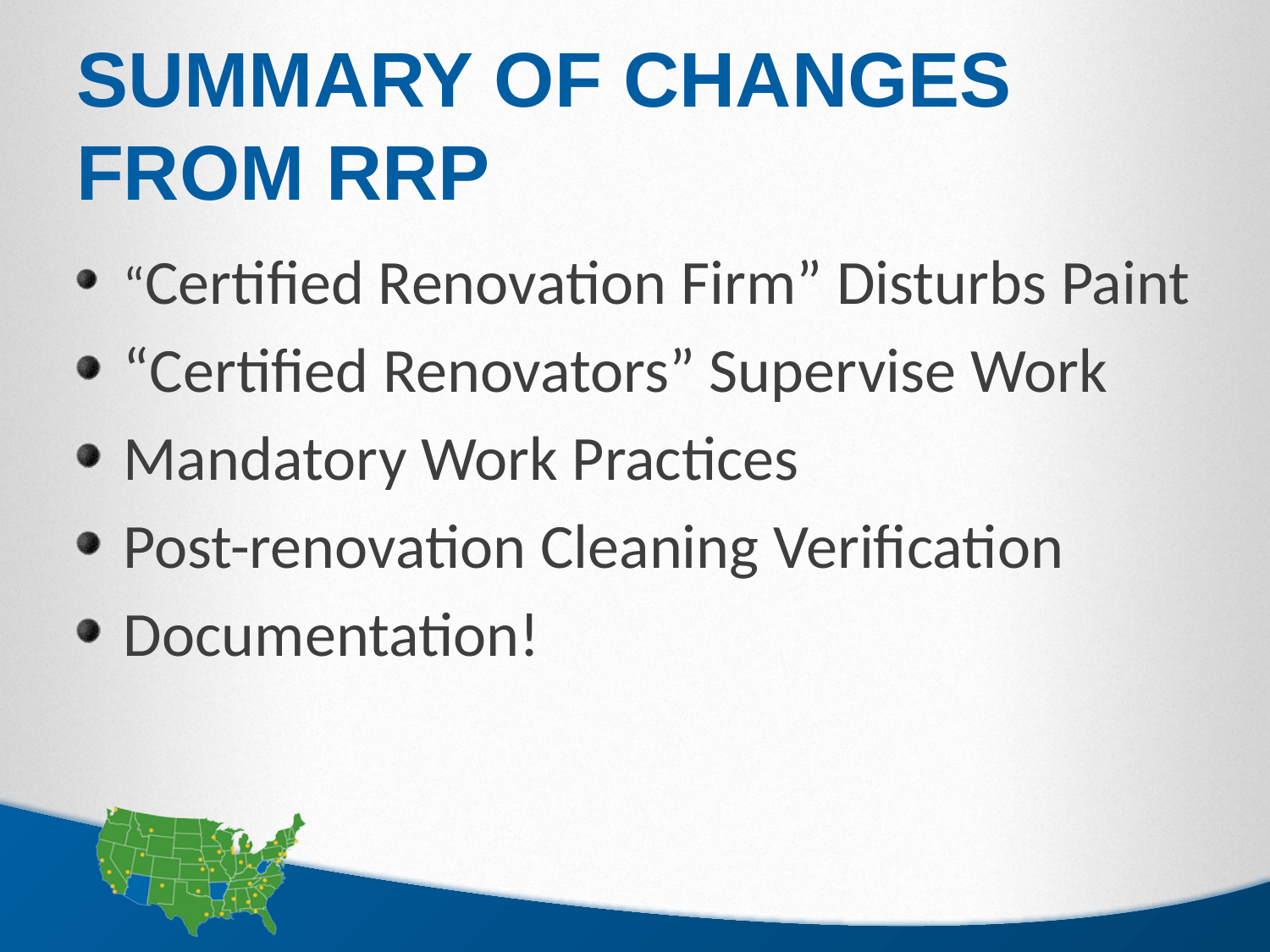

# Summary of Changes from RRP
“Certified Renovation Firm” Disturbs Paint
“Certified Renovators” Supervise Work
Mandatory Work Practices
Post-renovation Cleaning Verification
Documentation!